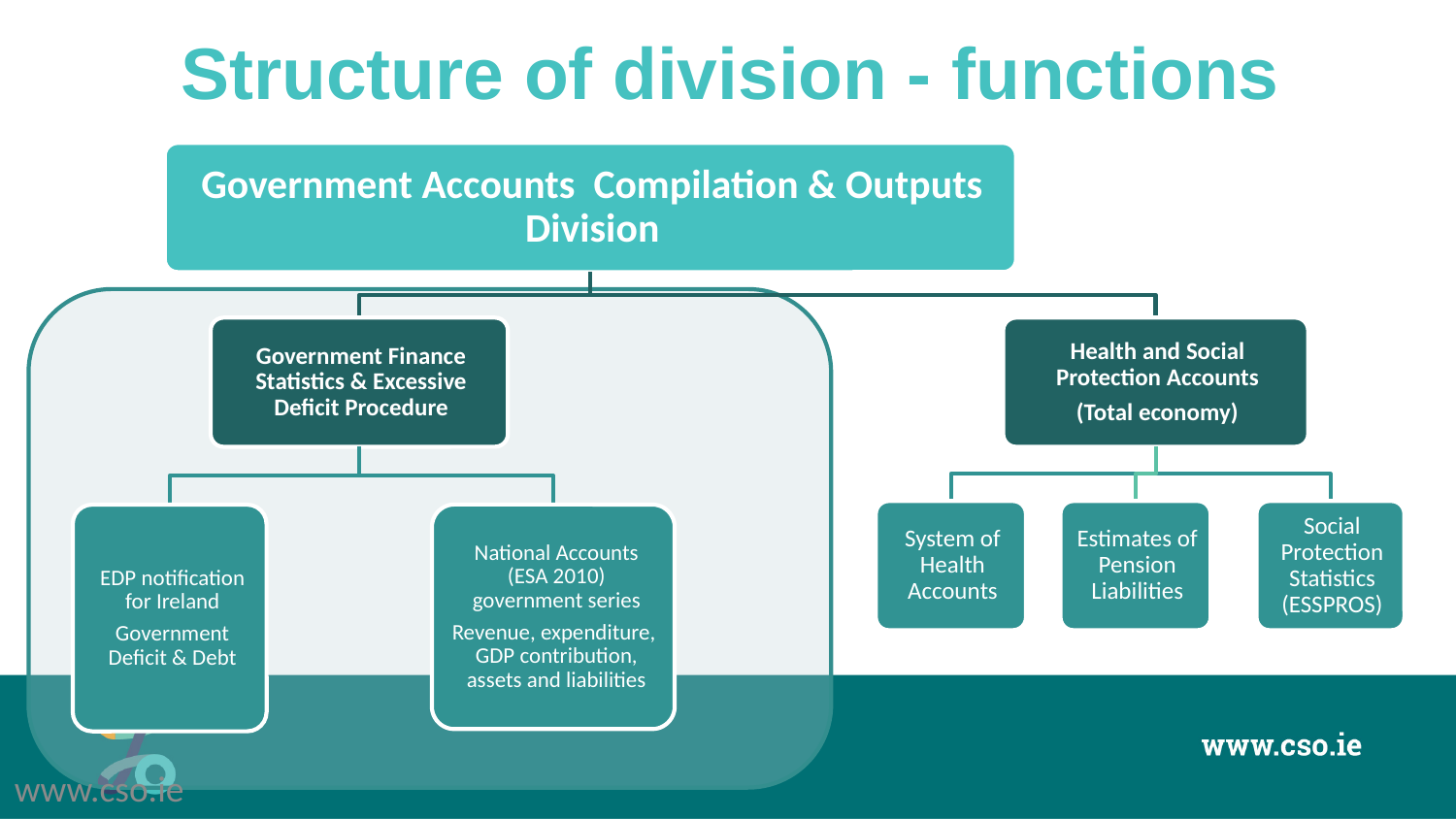

# Structure of division - functions
Government Accounts  Compilation & Outputs Division
Government Finance Statistics & Excessive Deficit Procedure
EDP notification for Ireland
Government Deficit & Debt
National Accounts (ESA 2010) government series
Revenue, expenditure,  GDP contribution, assets and liabilities
Health and Social Protection Accounts
(Total economy)
System of Health Accounts
Social Protection Statistics (ESSPROS)
Estimates of Pension Liabilities

www.cso.ie